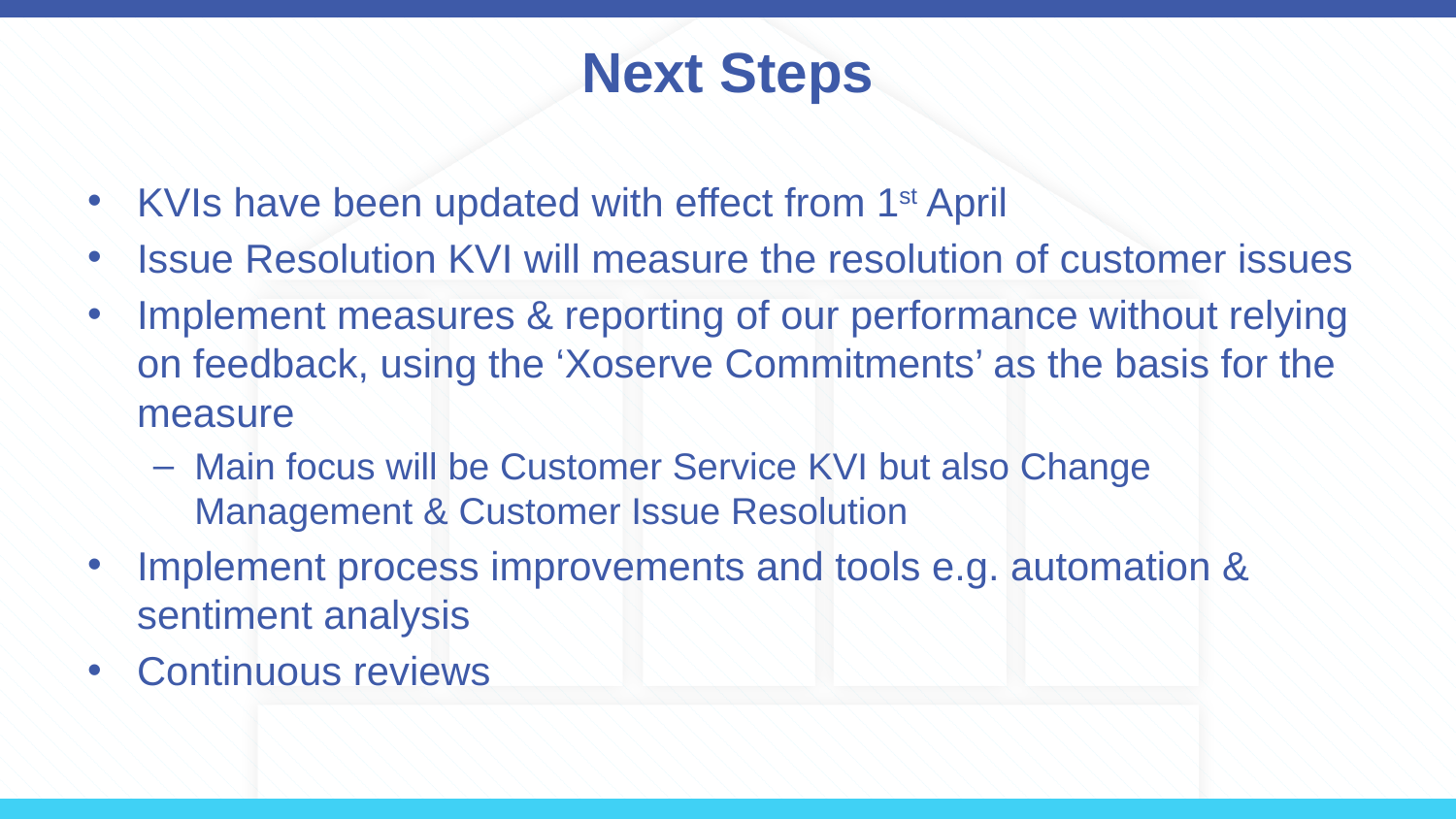

# Next Steps
KVIs have been updated with effect from 1st April
Issue Resolution KVI will measure the resolution of customer issues
Implement measures & reporting of our performance without relying on feedback, using the ‘Xoserve Commitments’ as the basis for the measure
Main focus will be Customer Service KVI but also Change Management & Customer Issue Resolution
Implement process improvements and tools e.g. automation & sentiment analysis
Continuous reviews